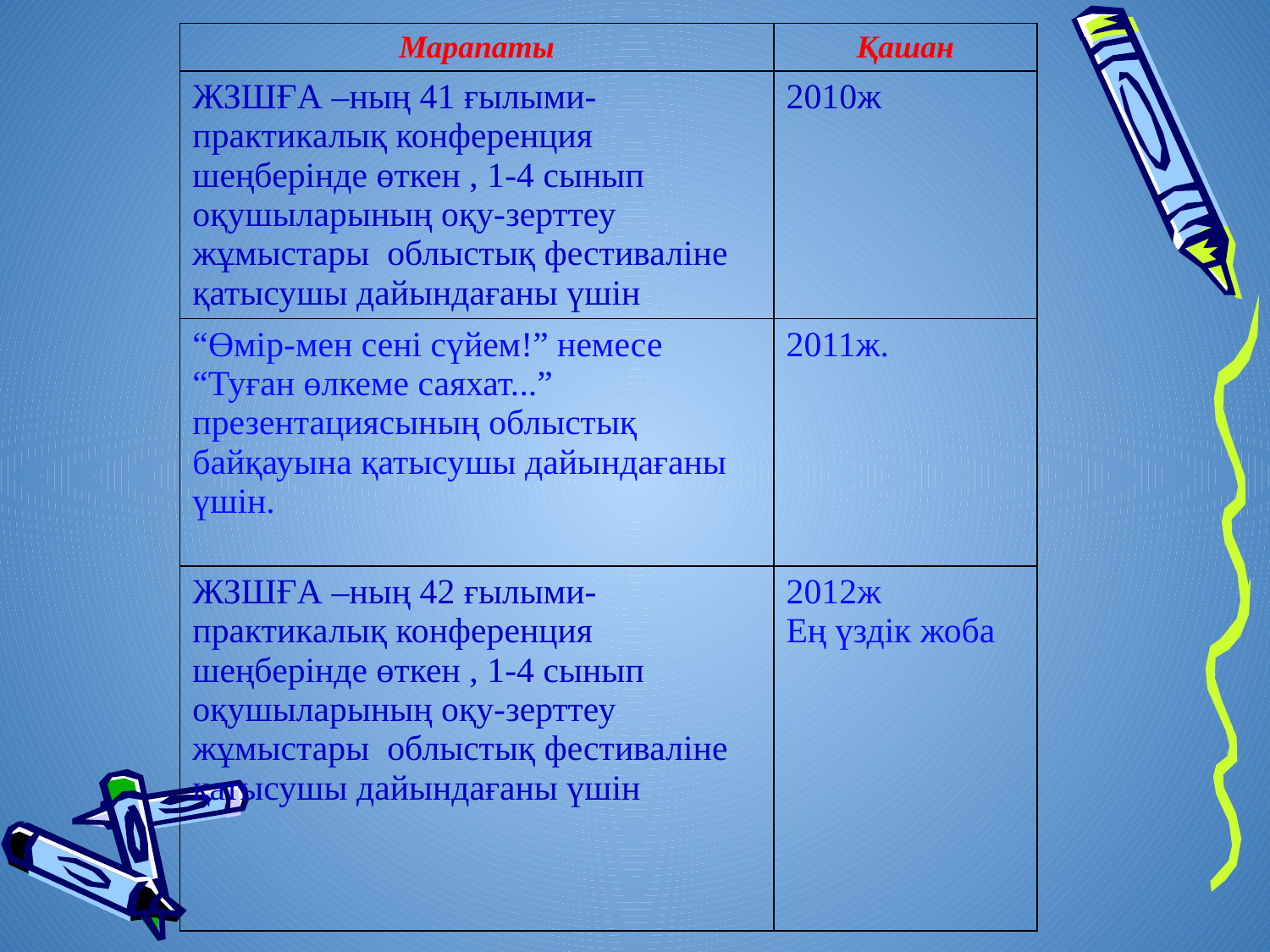

| Марапаты | Қашан |
| --- | --- |
| ЖЗШҒА –ның 41 ғылыми-практикалық конференция шеңберінде өткен , 1-4 сынып оқушыларының оқу-зерттеу жұмыстары облыстық фестиваліне қатысушы дайындағаны үшін | 2010ж |
| “Өмір-мен сені сүйем!” немесе “Туған өлкеме саяхат...” презентациясының облыстық байқауына қатысушы дайындағаны үшін. | 2011ж. |
| ЖЗШҒА –ның 42 ғылыми-практикалық конференция шеңберінде өткен , 1-4 сынып оқушыларының оқу-зерттеу жұмыстары облыстық фестиваліне қатысушы дайындағаны үшін | 2012ж Ең үздік жоба |